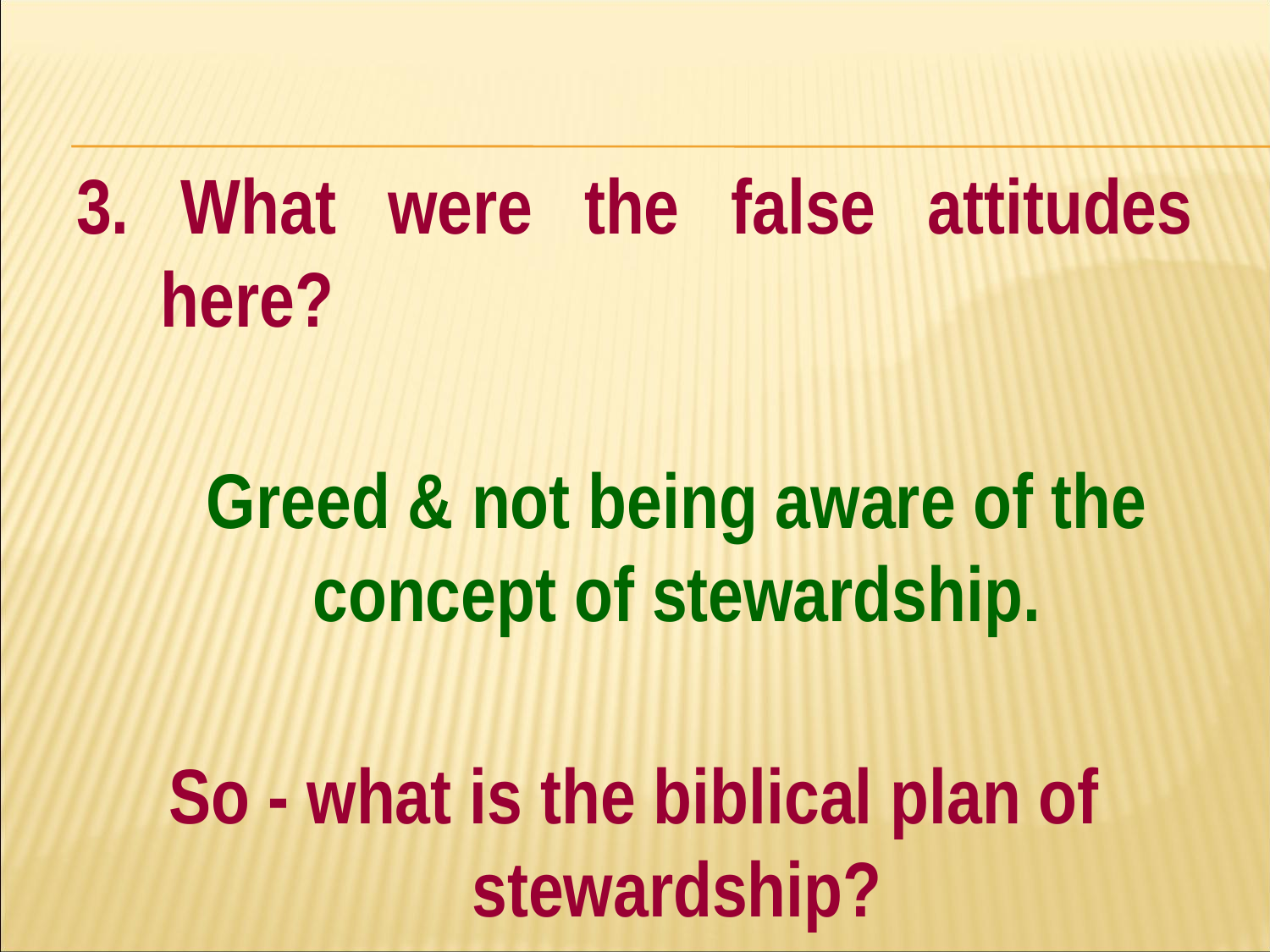

#
3. What were the false attitudes here?
Greed & not being aware of the concept of stewardship.
So - what is the biblical plan of stewardship?